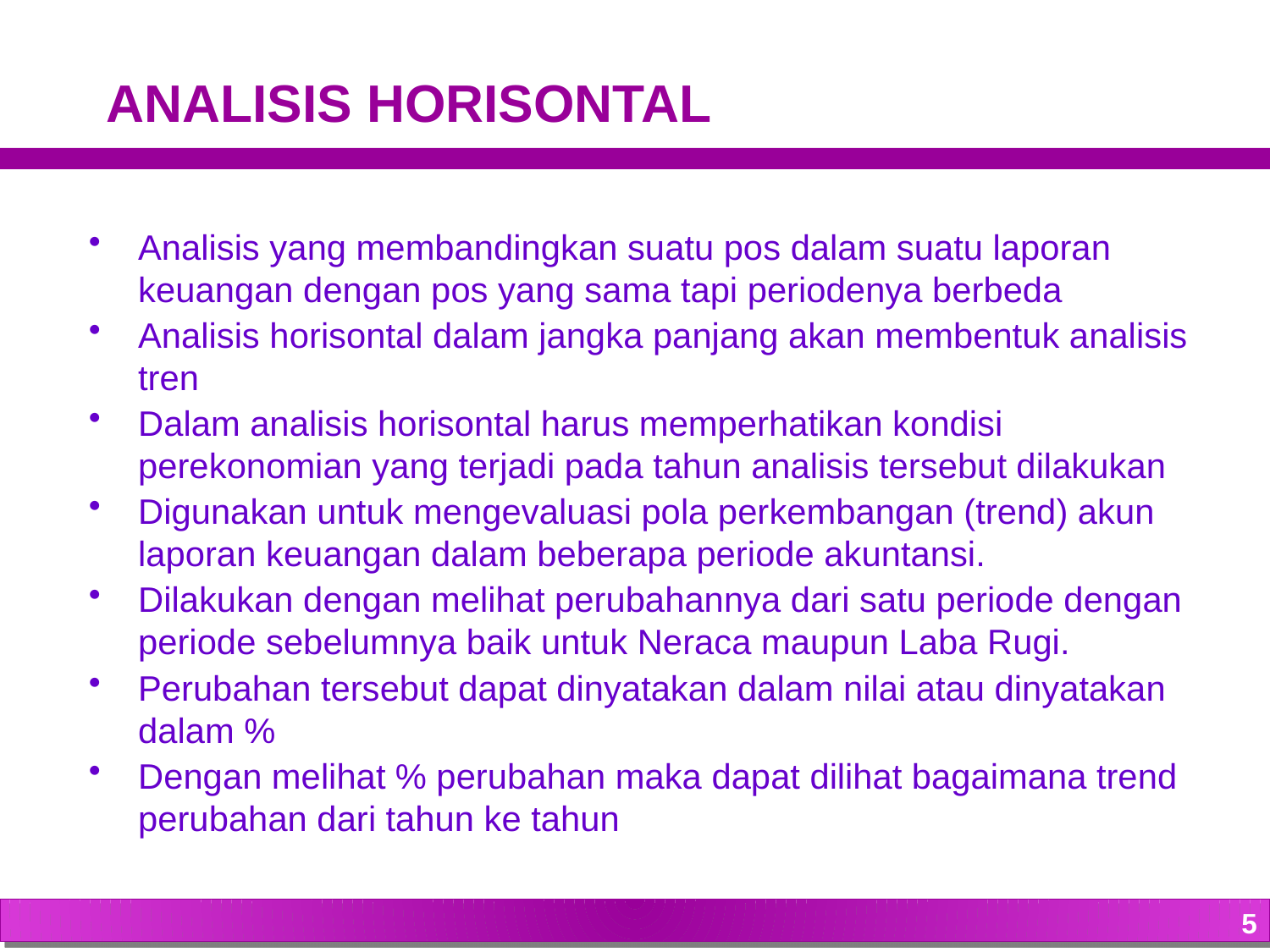

# ANALISIS HORISONTAL
Analisis yang membandingkan suatu pos dalam suatu laporan keuangan dengan pos yang sama tapi periodenya berbeda
Analisis horisontal dalam jangka panjang akan membentuk analisis tren
Dalam analisis horisontal harus memperhatikan kondisi perekonomian yang terjadi pada tahun analisis tersebut dilakukan
Digunakan untuk mengevaluasi pola perkembangan (trend) akun laporan keuangan dalam beberapa periode akuntansi.
Dilakukan dengan melihat perubahannya dari satu periode dengan periode sebelumnya baik untuk Neraca maupun Laba Rugi.
Perubahan tersebut dapat dinyatakan dalam nilai atau dinyatakan dalam %
Dengan melihat % perubahan maka dapat dilihat bagaimana trend perubahan dari tahun ke tahun
5